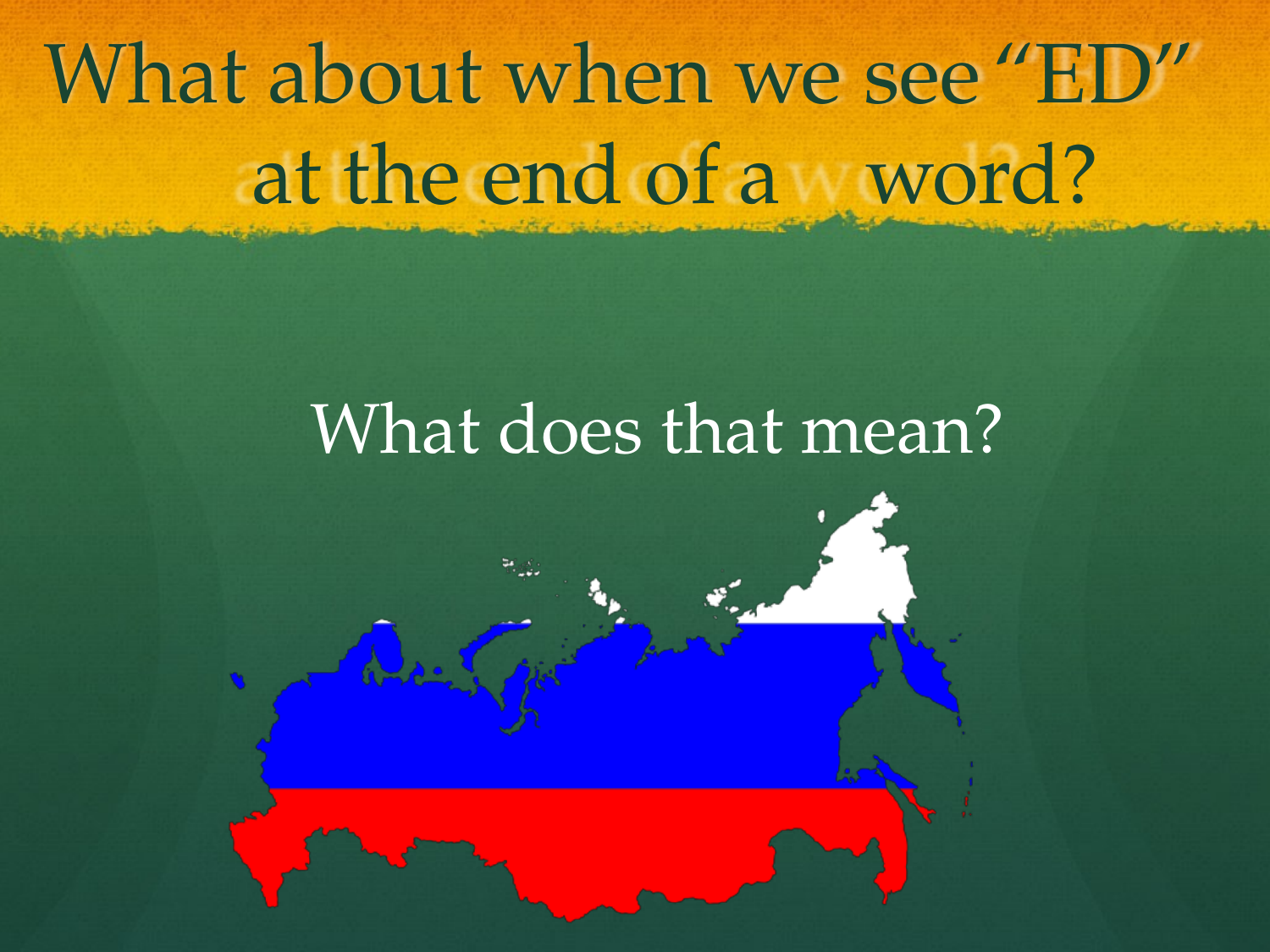

What about when we see	“ED”  at the end of	a	word?

What does that mean?